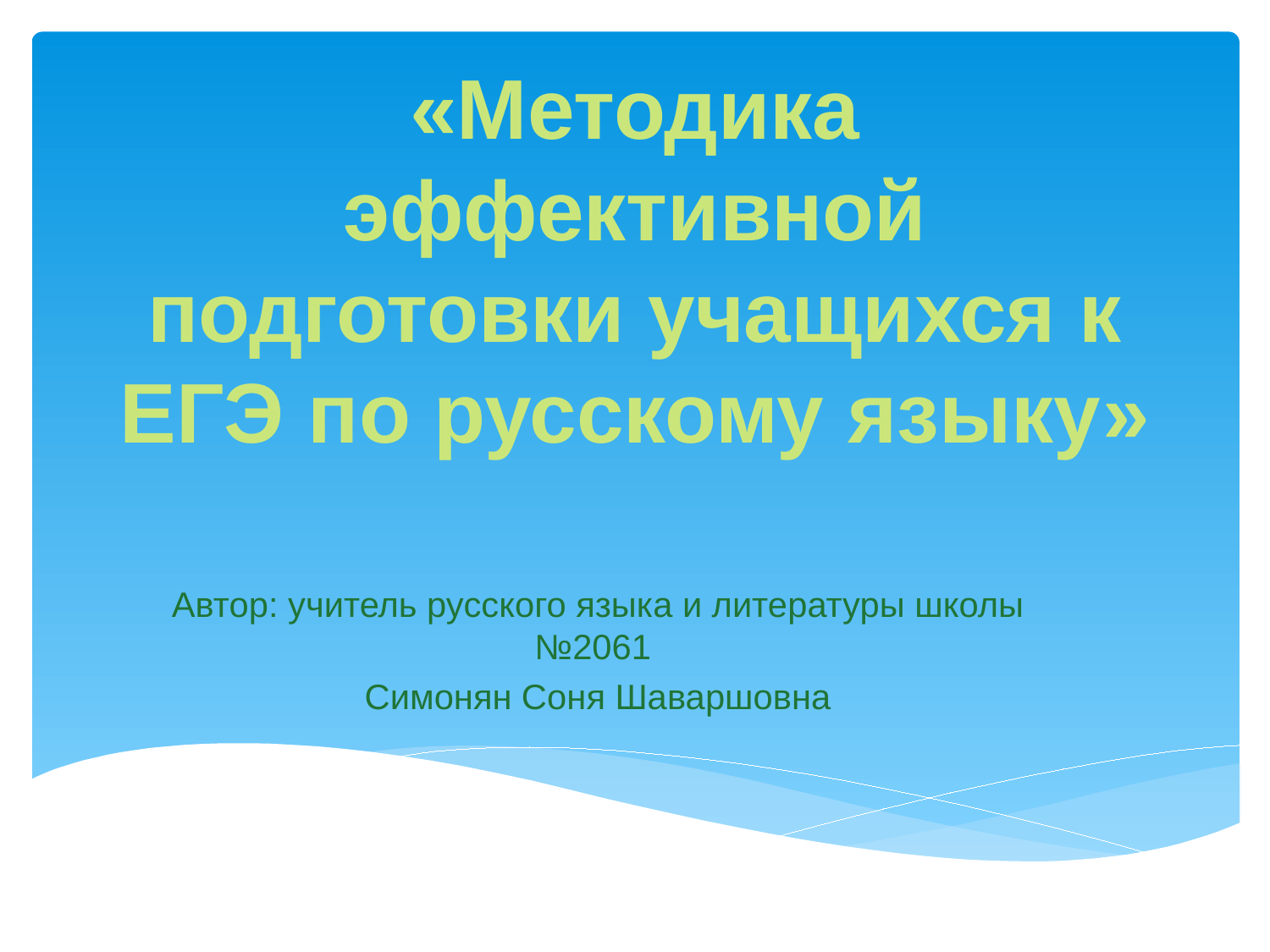

# «Методика эффективной подготовки учащихся к ЕГЭ по русскому языку»
Автор: учитель русского языка и литературы школы №2061
Симонян Соня Шаваршовна